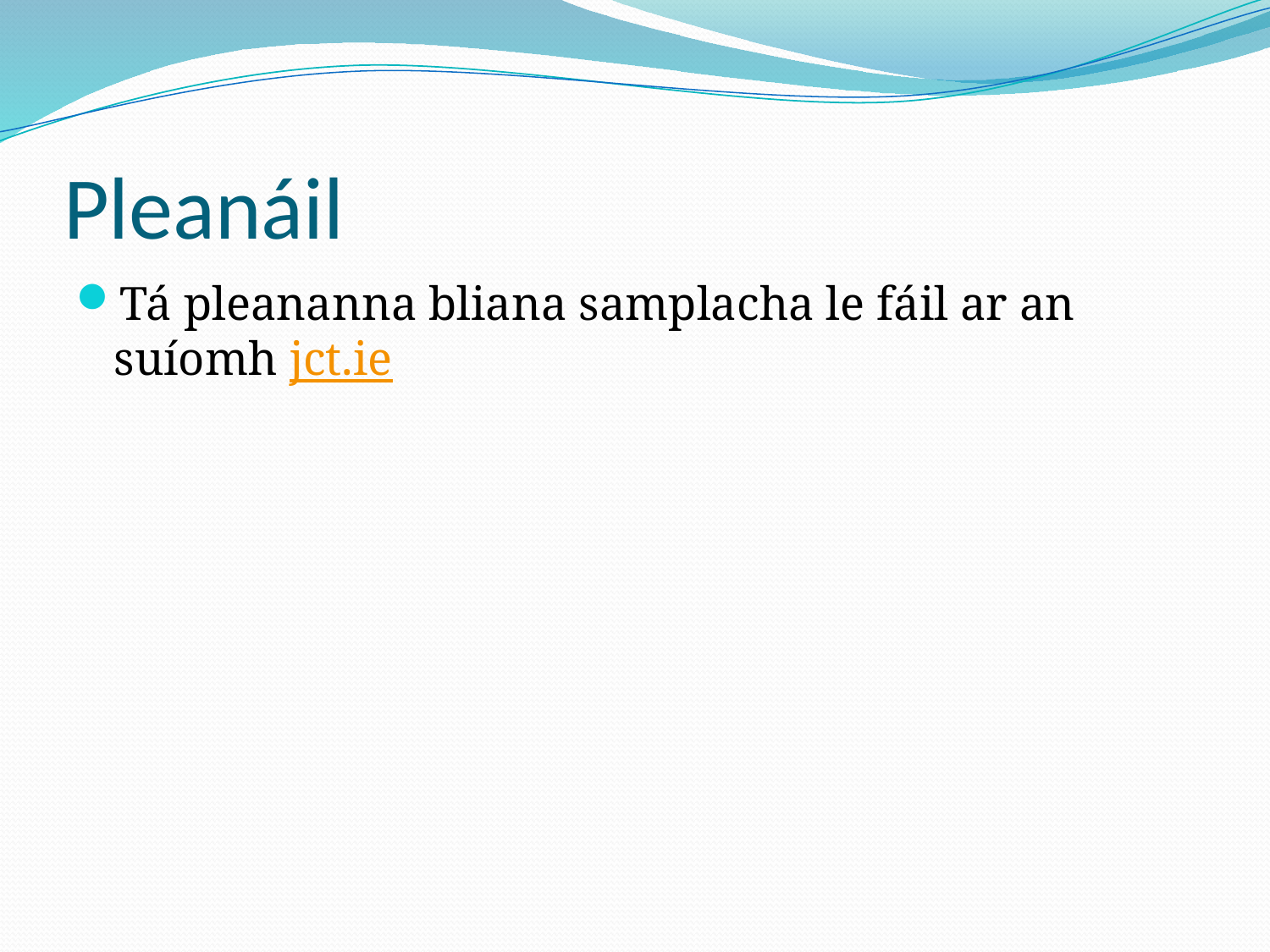

# Pleanáil
Tá pleananna bliana samplacha le fáil ar an suíomh jct.ie